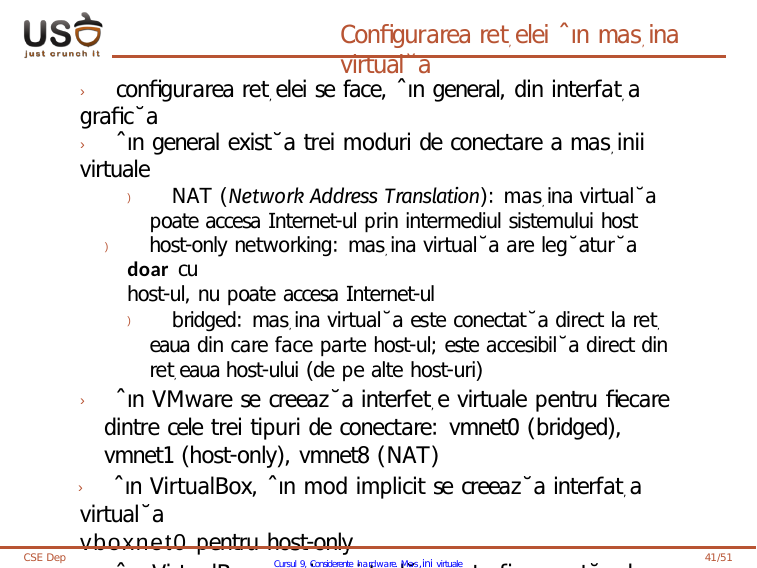

# Configurarea ret, elei ˆın mas, ina virtual˘a

›  configurarea ret, elei se face, ˆın general, din interfat, a grafic˘a
›  ˆın general exist˘a trei moduri de conectare a mas, inii virtuale
)   NAT (Network Address Translation): mas, ina virtual˘a poate accesa Internet-ul prin intermediul sistemului host
)   host-only networking: mas, ina virtual˘a are leg˘atur˘a doar  cu
host-ul, nu poate accesa Internet-ul
)   bridged: mas, ina virtual˘a este conectat˘a direct la ret, eaua din care face parte host-ul; este accesibil˘a direct din ret, eaua host-ului (de pe alte host-uri)
›  ˆın VMware se creeaz˘a interfet, e virtuale pentru fiecare dintre cele trei tipuri de conectare: vmnet0 (bridged), vmnet1 (host-only), vmnet8 (NAT)
›  ˆın VirtualBox, ˆın mod implicit se creeaz˘a interfat, a virtual˘a
vboxnet0 pentru host-only
›  ˆın VirtualBox mas, ina virtual˘a poate fi accesat˘a de pe sistemul fizic (de exemplu prin SSH) doar prin intermediul conexiunii host-only

CSE Dep
Cursul 9, Considerente hardware. Mas,ini virtuale
41/51